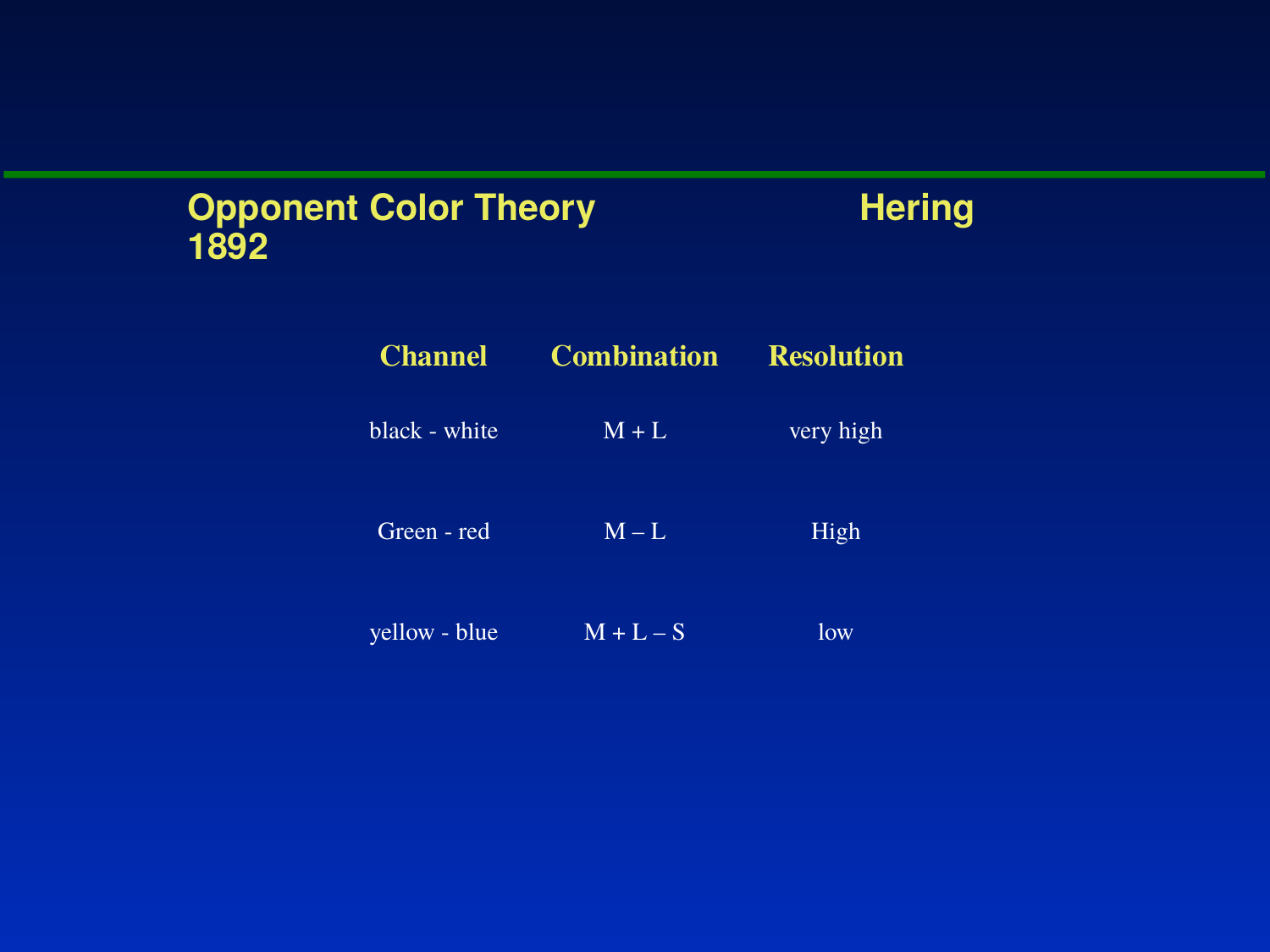

Opponent Color Theory                          Hering 1892

| Channel | Combination | Resolution |
| --- | --- | --- |
| black - white | M + L | very high |
| Green - red | M – L | High |
| yellow - blue | M + L – S | low |